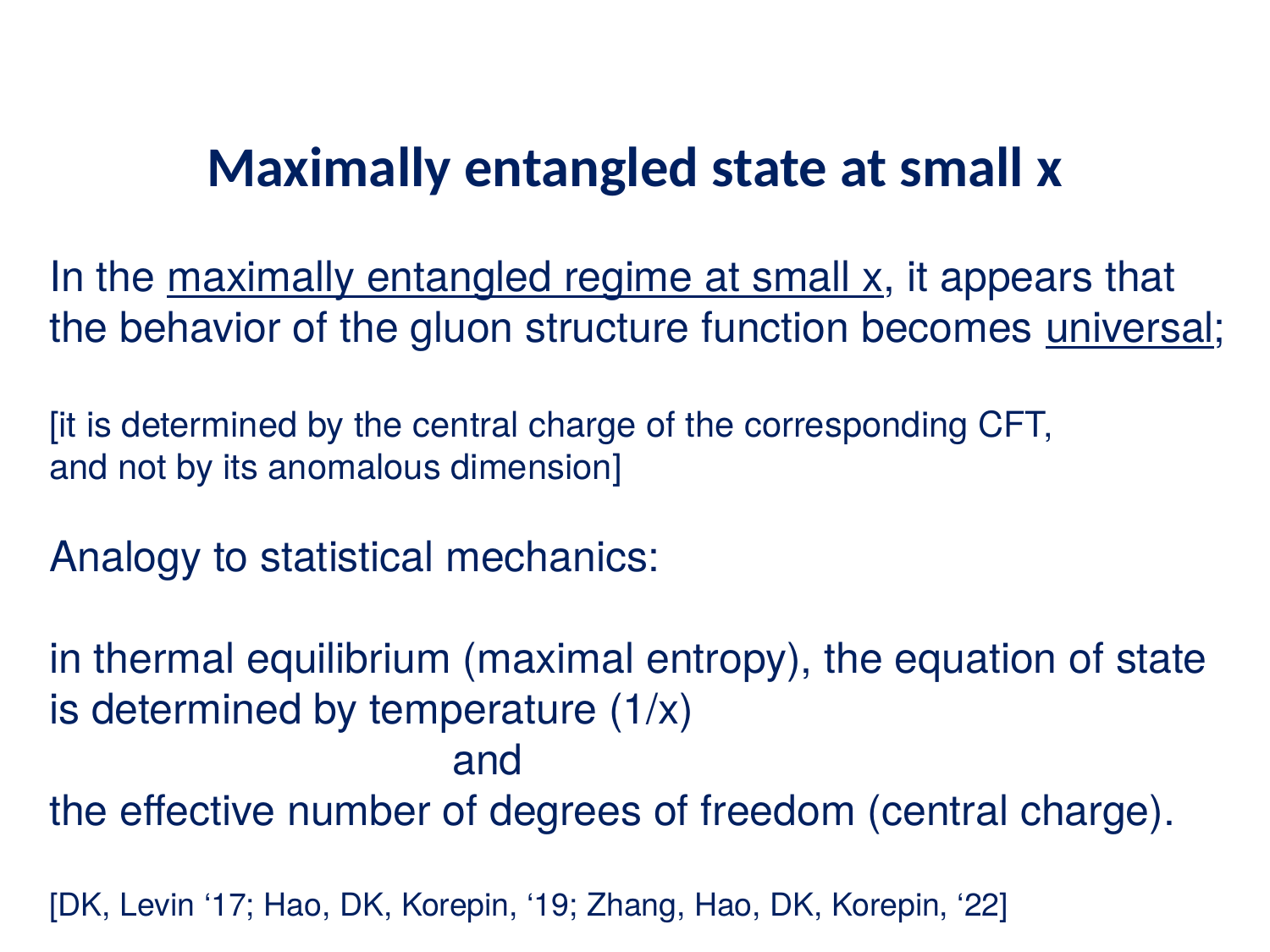

# Maximally entangled state at small x
In the maximally entangled regime at small x, it appears that
the behavior of the gluon structure function becomes universal;

[it is determined by the central charge of the corresponding CFT,
and not by its anomalous dimension]

Analogy to statistical mechanics:

in thermal equilibrium (maximal entropy), the equation of state
is determined by temperature (1/x)
                                  and
the effective number of degrees of freedom (central charge).

[DK, Levin ‘17; Hao, DK, Korepin, ‘19; Zhang, Hao, DK, Korepin, ‘22]